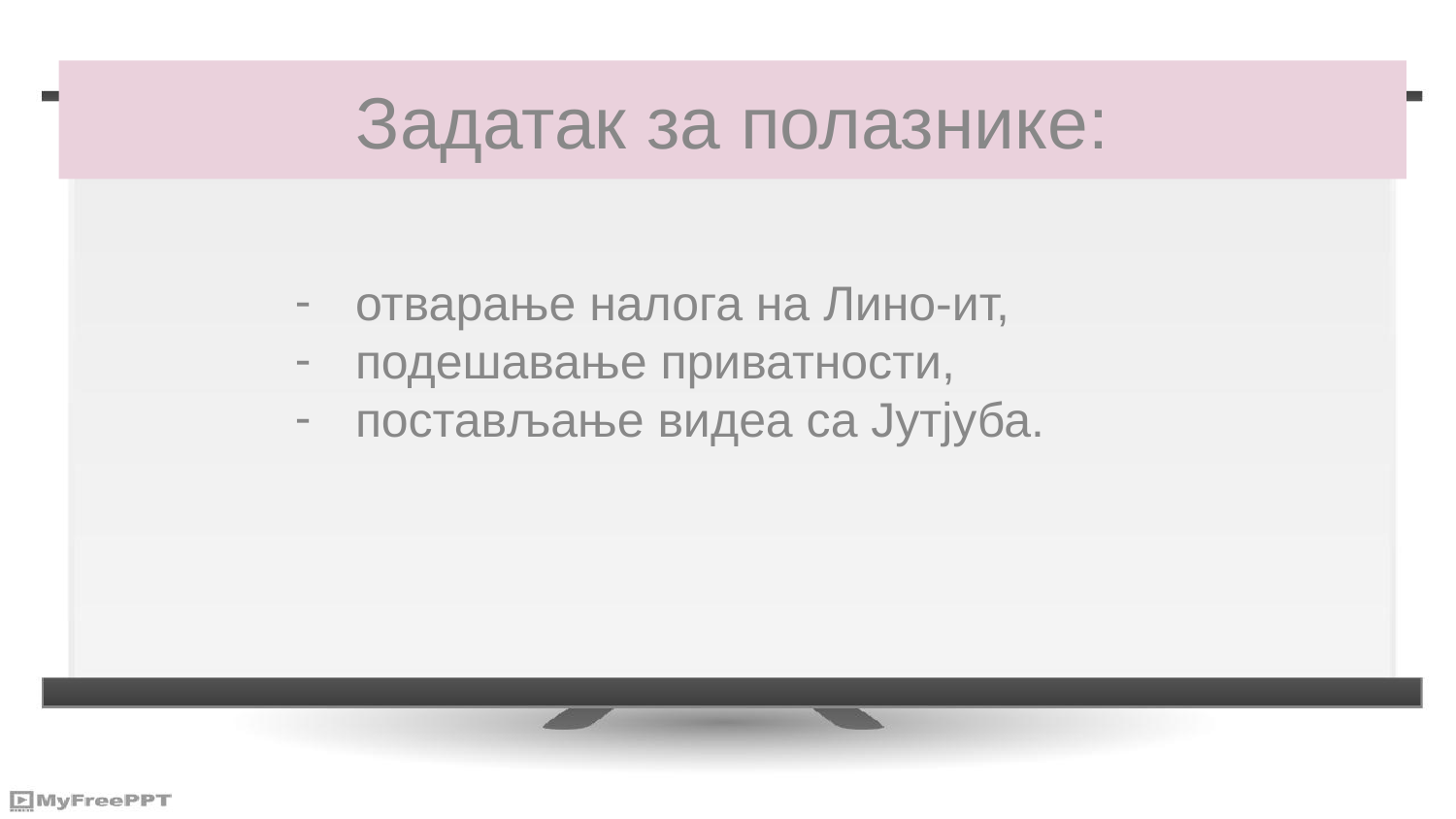

# Задатак за полазнике:
отварање налога на Лино-ит,
подешавање приватности,
постављање видеа са Јутјуба.